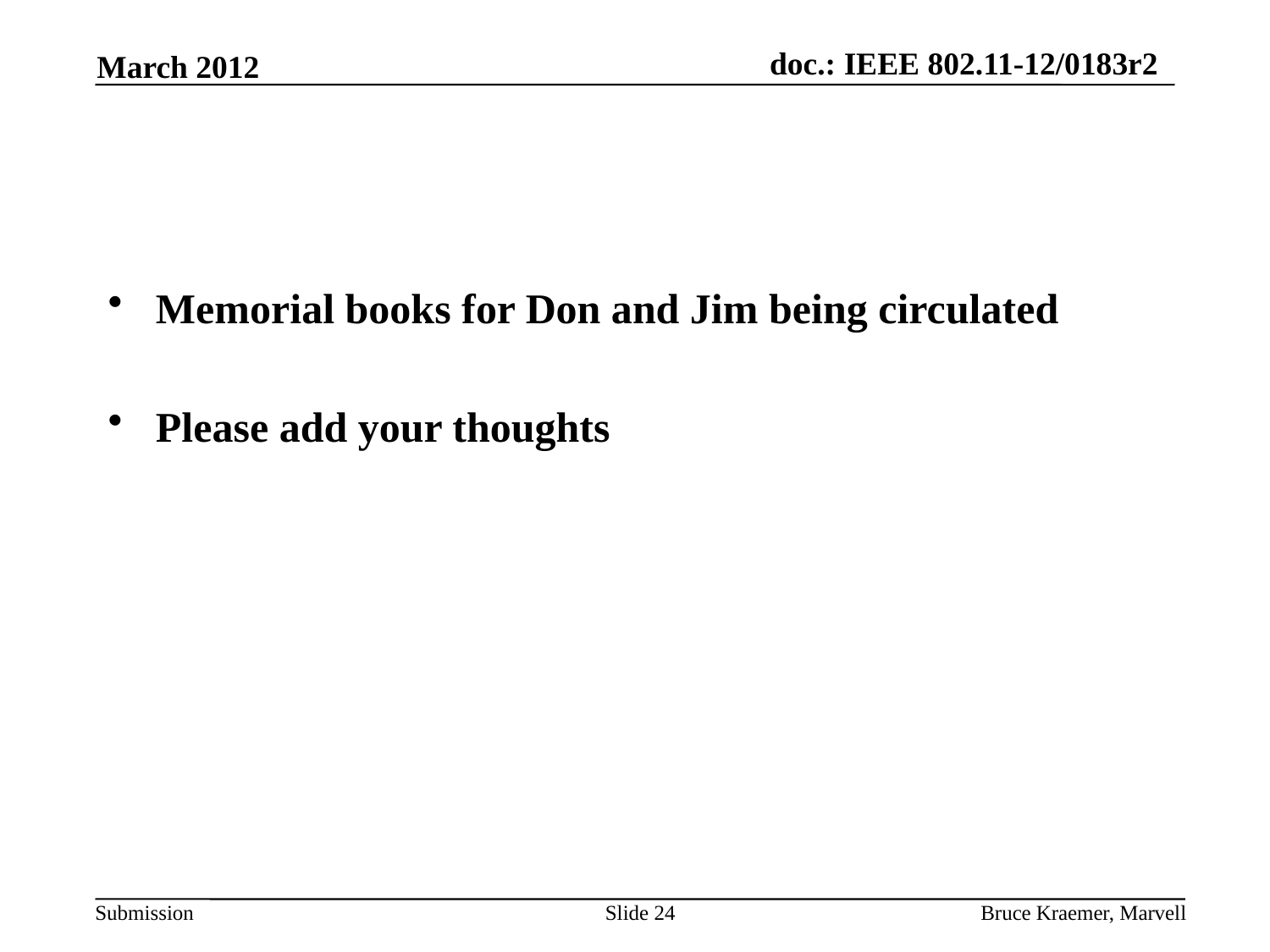

March 2012
#
Memorial books for Don and Jim being circulated

Please add your thoughts
Slide 24
Bruce Kraemer, Marvell